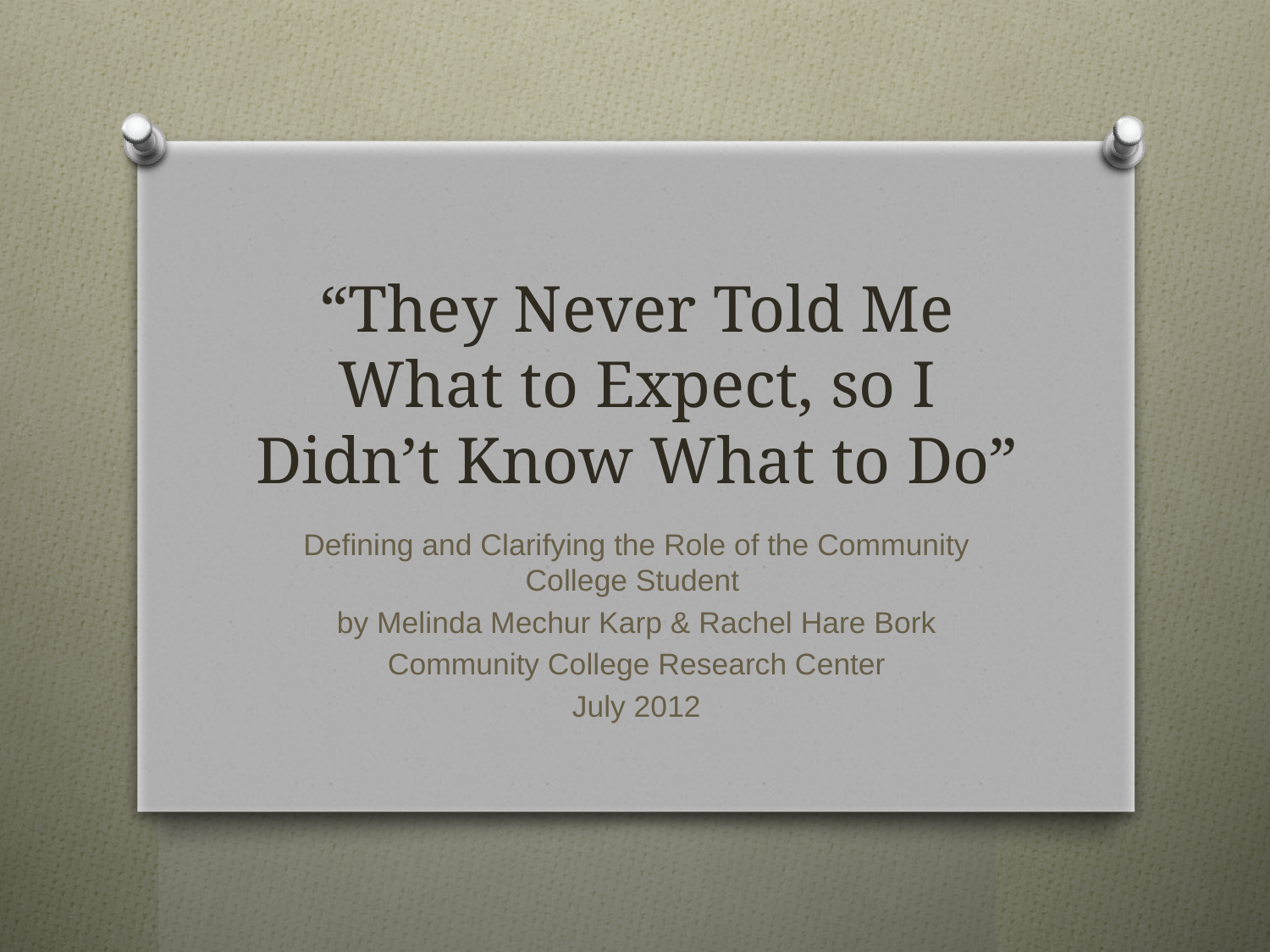

# “They Never Told Me What to Expect, so I Didn’t Know What to Do”
Defining and Clarifying the Role of the Community College Student
by Melinda Mechur Karp & Rachel Hare Bork
Community College Research Center
July 2012